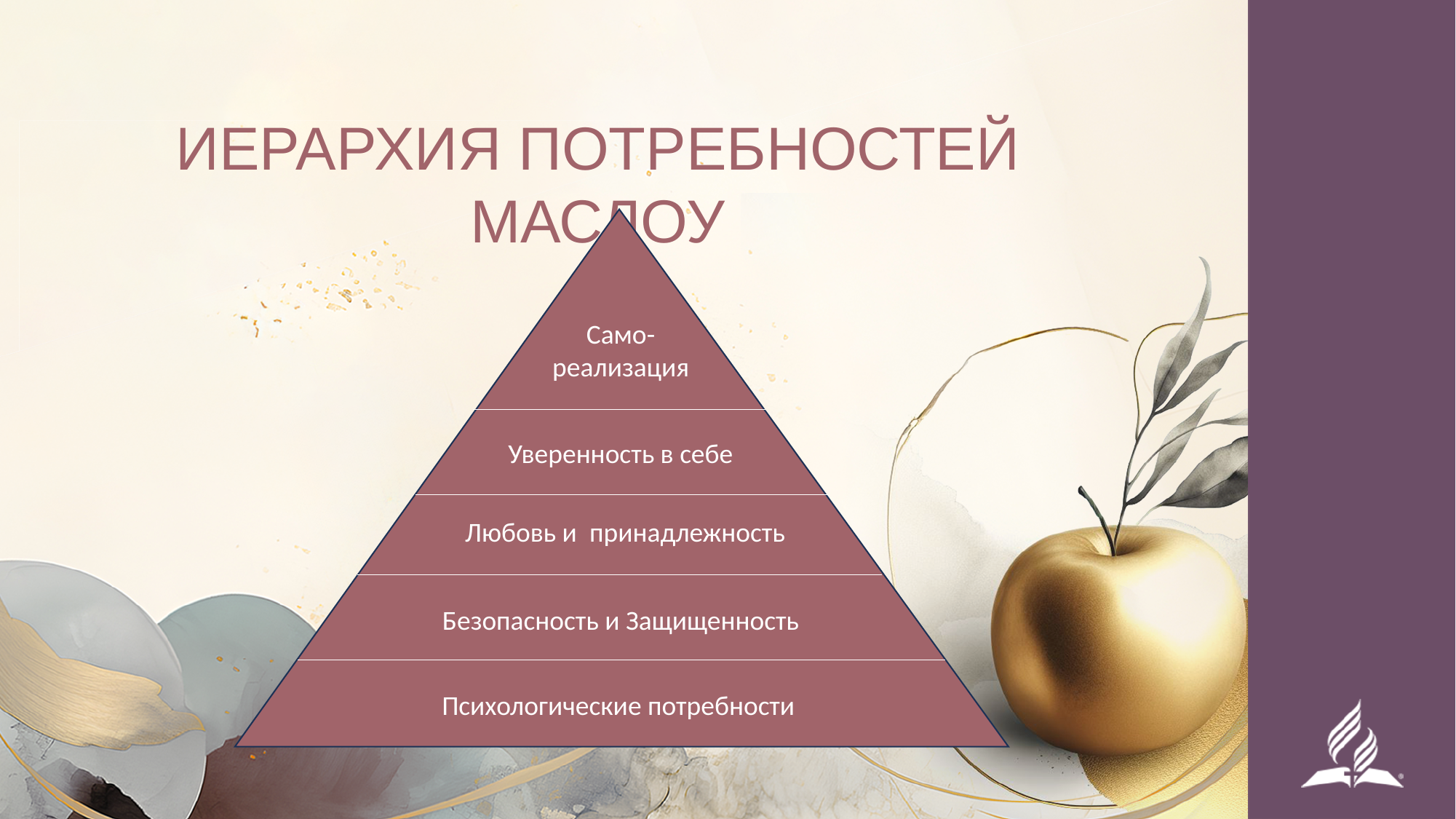

ИЕРАРХИЯ ПОТРЕБНОСТЕЙ МАСЛОУ

Само-
реализация
Уверенность в себе
Любовь и  принадлежность
Безопасность и Защищенность
Психологические потребности